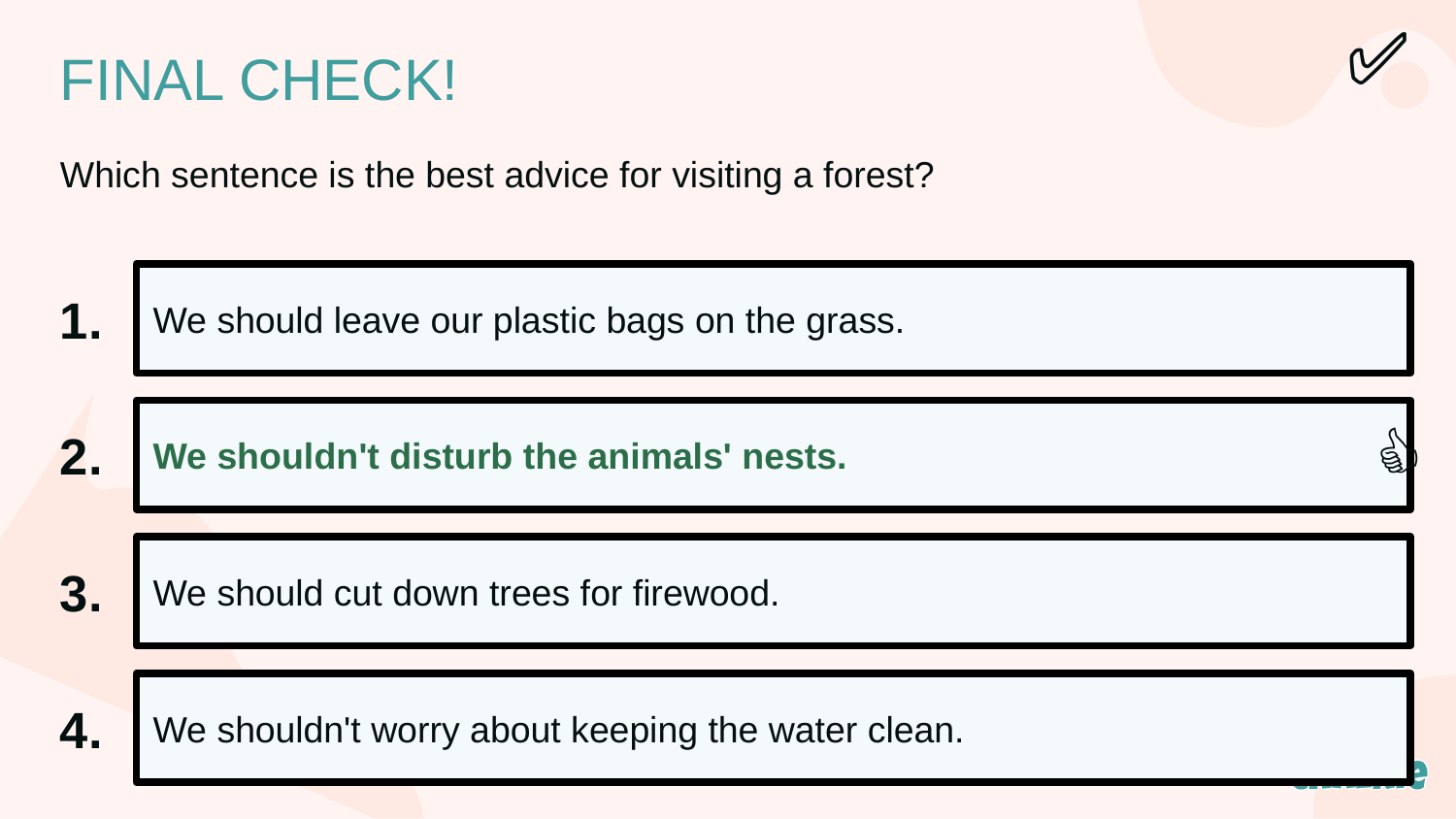

FINAL CHECK!
✅​
Which sentence is the best advice for visiting a forest?
1.
We should leave our plastic bags on the grass.
2.
We shouldn't disturb the animals' nests.
👍​
3.
We should cut down trees for firewood.
4.
We shouldn't worry about keeping the water clean.